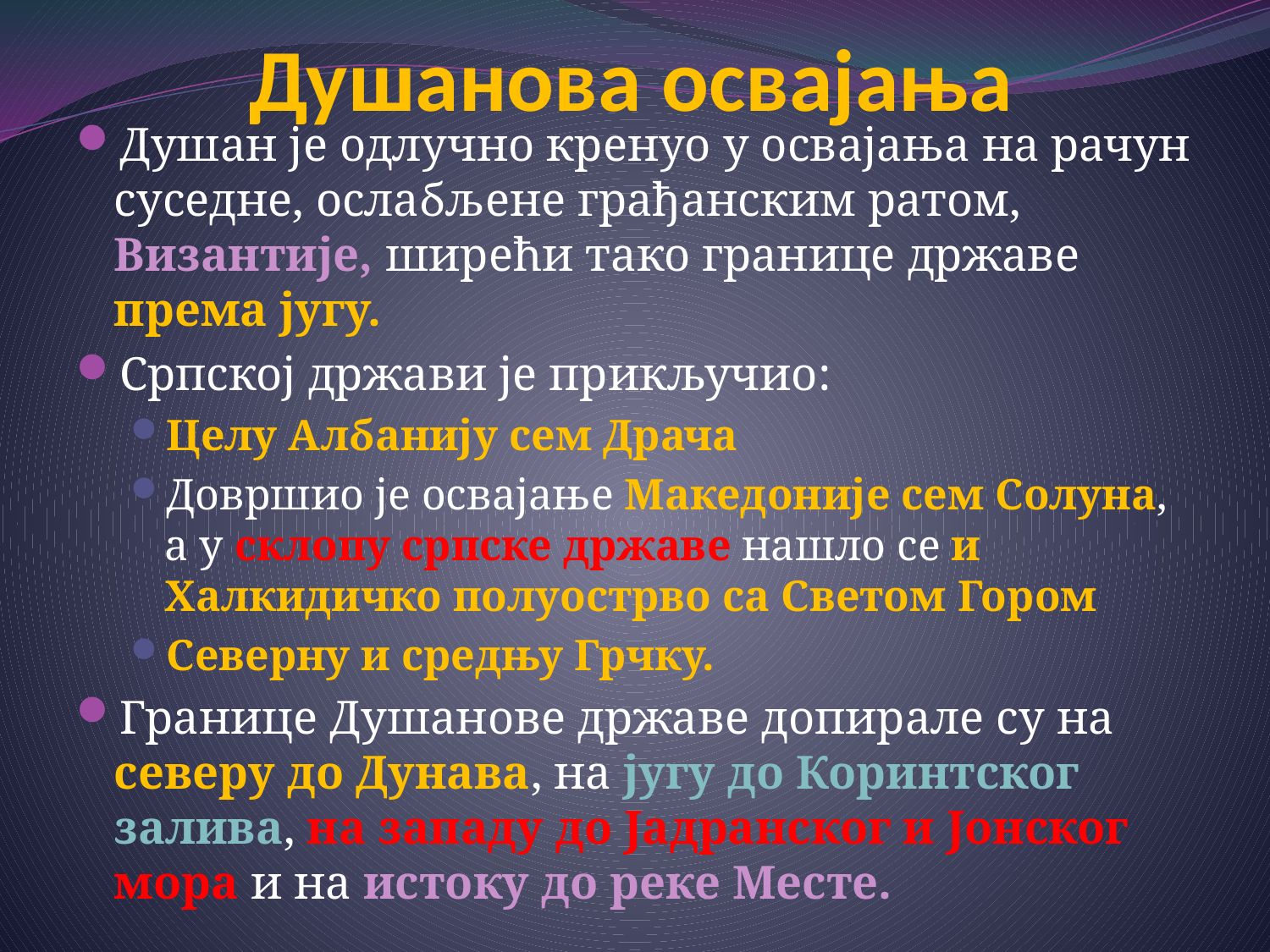

# Душанова освајања
Душан је одлучно кренуо у освајања на рачун суседне, ослабљене грађанским ратом, Византије, ширећи тако границе државе према југу.
Српској држави је прикључио:
Целу Албанију сем Драча
Довршио је освајање Македоније сем Солуна, а у склопу српске државе нашло се и Халкидичко полуострво са Светом Гором
Северну и средњу Грчку.
Границе Душанове државе допирале су на северу до Дунава, на југу до Коринтског залива, на западу до Јадранског и Јонског мора и на истоку до реке Месте.